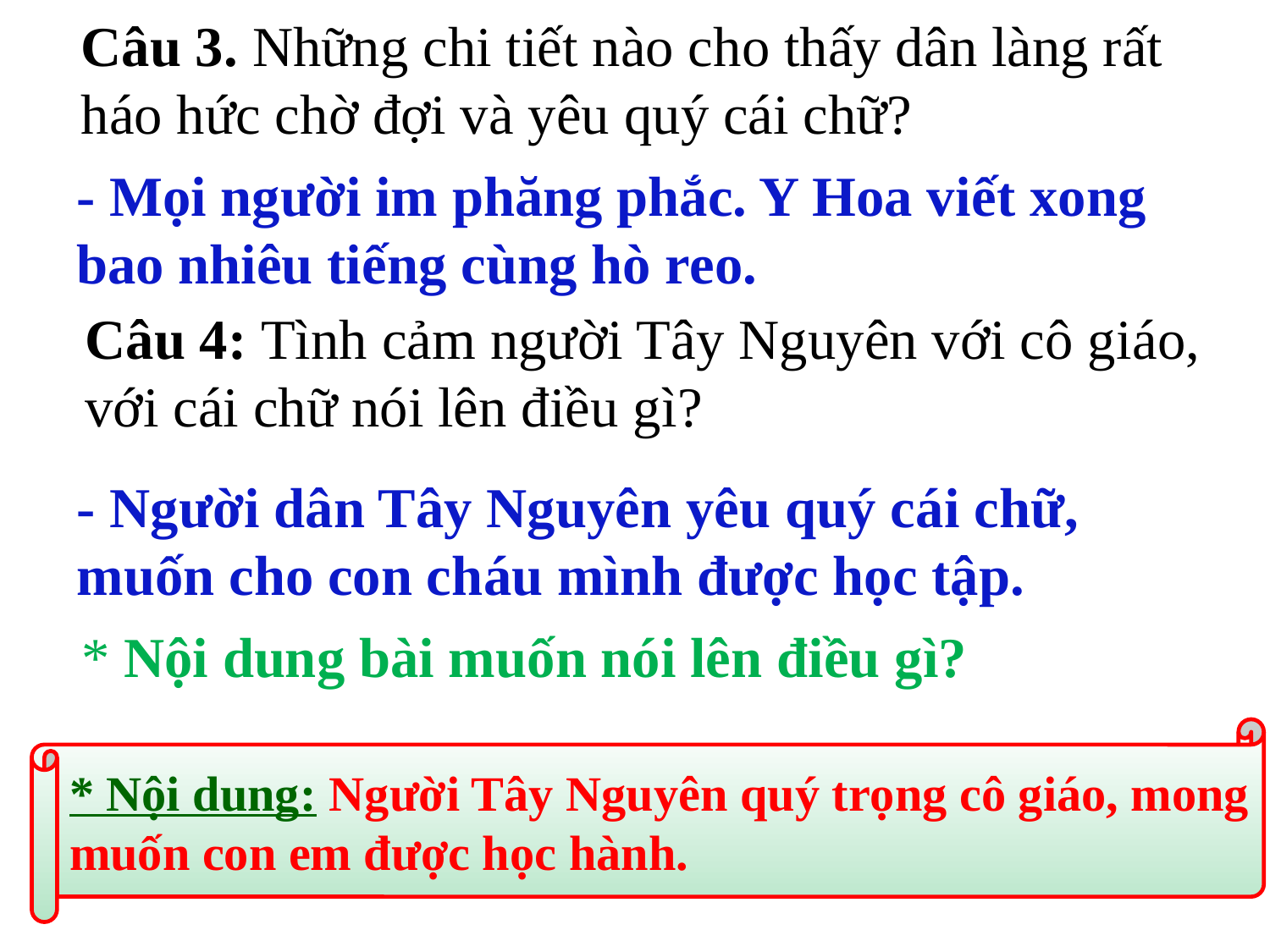

Câu 3. Những chi tiết nào cho thấy dân làng rất háo hức chờ đợi và yêu quý cái chữ?
- Mọi người im phăng phắc. Y Hoa viết xong bao nhiêu tiếng cùng hò reo.

Câu 4: Tình cảm người Tây Nguyên với cô giáo, với cái chữ nói lên điều gì?
- Người dân Tây Nguyên yêu quý cái chữ, muốn cho con cháu mình được học tập.
* Nội dung bài muốn nói lên điều gì?
* Nội dung: Người Tây Nguyên quý trọng cô giáo, mong
muốn con em được học hành.